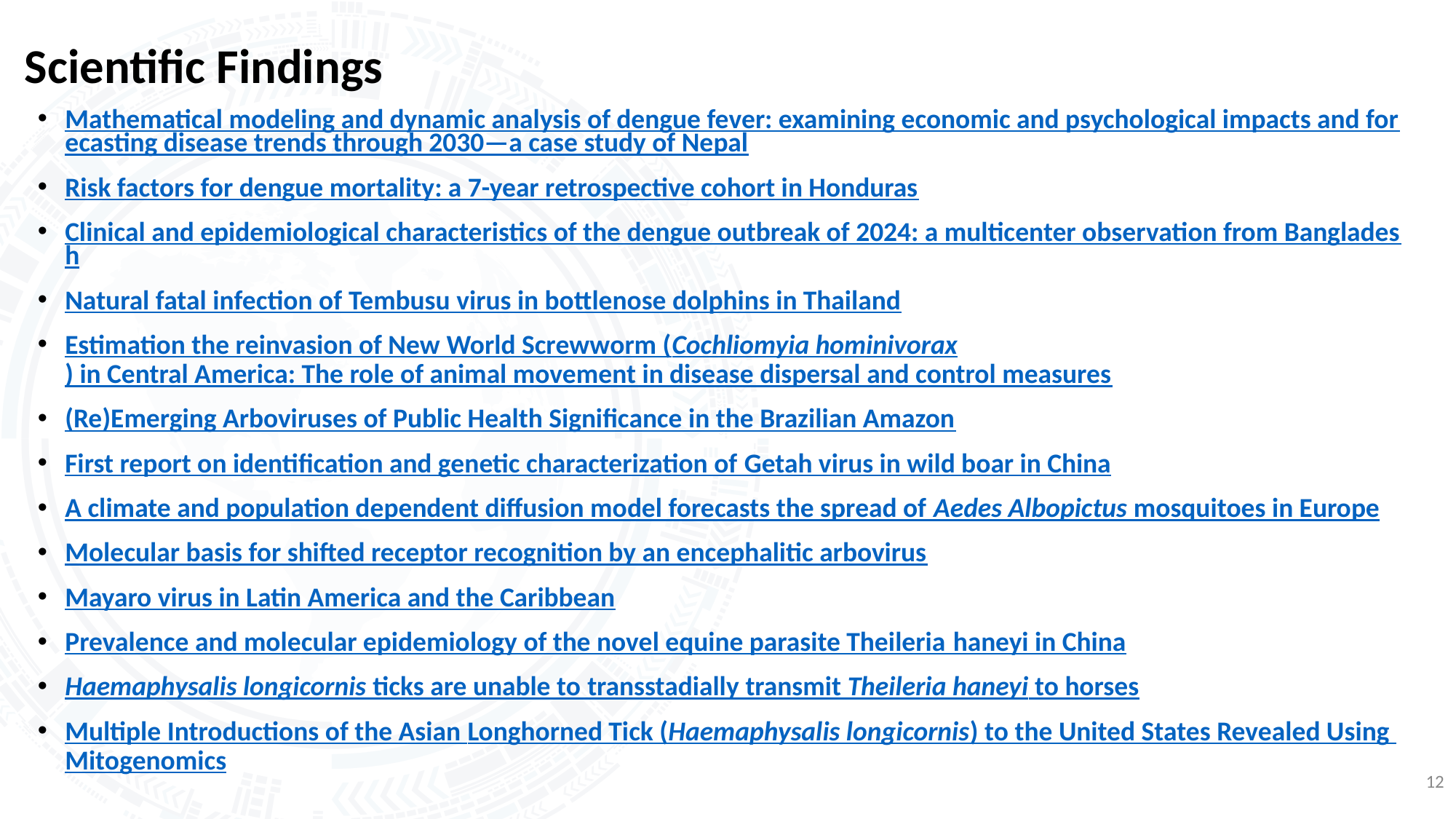

# Scientific Findings
Mathematical modeling and dynamic analysis of dengue fever: examining economic and psychological impacts and forecasting disease trends through 2030—a case study of Nepal
Risk factors for dengue mortality: a 7-year retrospective cohort in Honduras
Clinical and epidemiological characteristics of the dengue outbreak of 2024: a multicenter observation from Bangladesh
Natural fatal infection of Tembusu virus in bottlenose dolphins in Thailand
Estimation the reinvasion of New World Screwworm (Cochliomyia hominivorax) in Central America: The role of animal movement in disease dispersal and control measures
(Re)Emerging Arboviruses of Public Health Significance in the Brazilian Amazon
First report on identification and genetic characterization of Getah virus in wild boar in China
A climate and population dependent diffusion model forecasts the spread of Aedes Albopictus mosquitoes in Europe
Molecular basis for shifted receptor recognition by an encephalitic arbovirus
Mayaro virus in Latin America and the Caribbean
Prevalence and molecular epidemiology of the novel equine parasite Theileria haneyi in China
Haemaphysalis longicornis ticks are unable to transstadially transmit Theileria haneyi to horses
Multiple Introductions of the Asian Longhorned Tick (Haemaphysalis longicornis) to the United States Revealed Using Mitogenomics
12